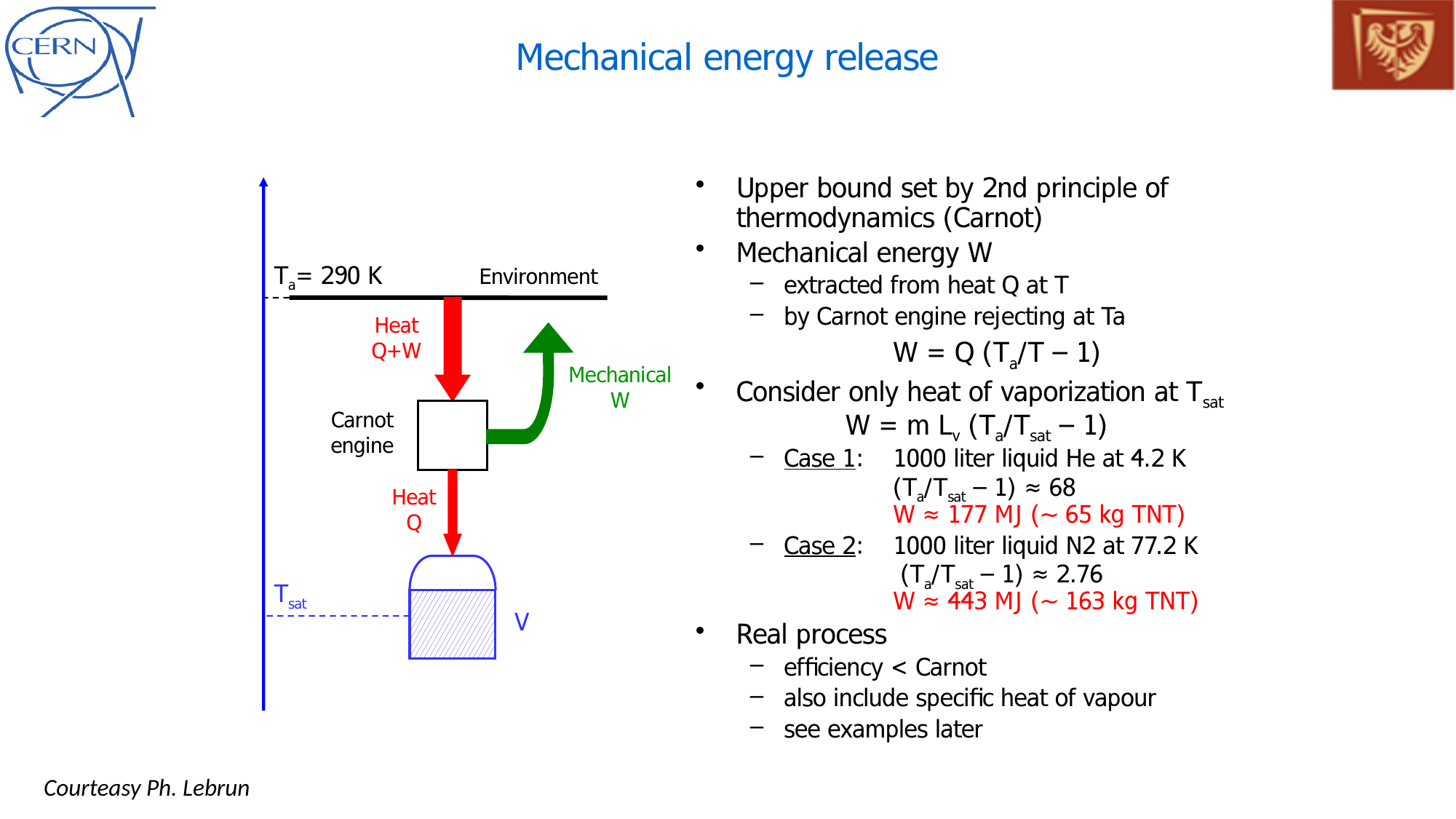

# Mechanical energy release
Upper bound set by 2nd principle of thermodynamics (Carnot)
Mechanical energy W
extracted from heat Q at T
by Carnot engine rejecting at Ta
		W = Q (Ta/T – 1)
Consider only heat of vaporization at Tsat 	W = m Lv (Ta/Tsat – 1)
Case 1: 	1000 liter liquid He at 4.2 K		(Ta/Tsat – 1) ≈ 68			W ≈ 177 MJ (~ 65 kg TNT)
Case 2:	1000 liter liquid N2 at 77.2 K		 (Ta/Tsat – 1) ≈ 2.76			W ≈ 443 MJ (~ 163 kg TNT)
Real process
efficiency < Carnot
also include specific heat of vapour
see examples later

Ta= 290 K
Environment

Heat Q+W

Mechanical W
Carnot engine

Heat Q

Tsat

V

Courteasy Ph. Lebrun